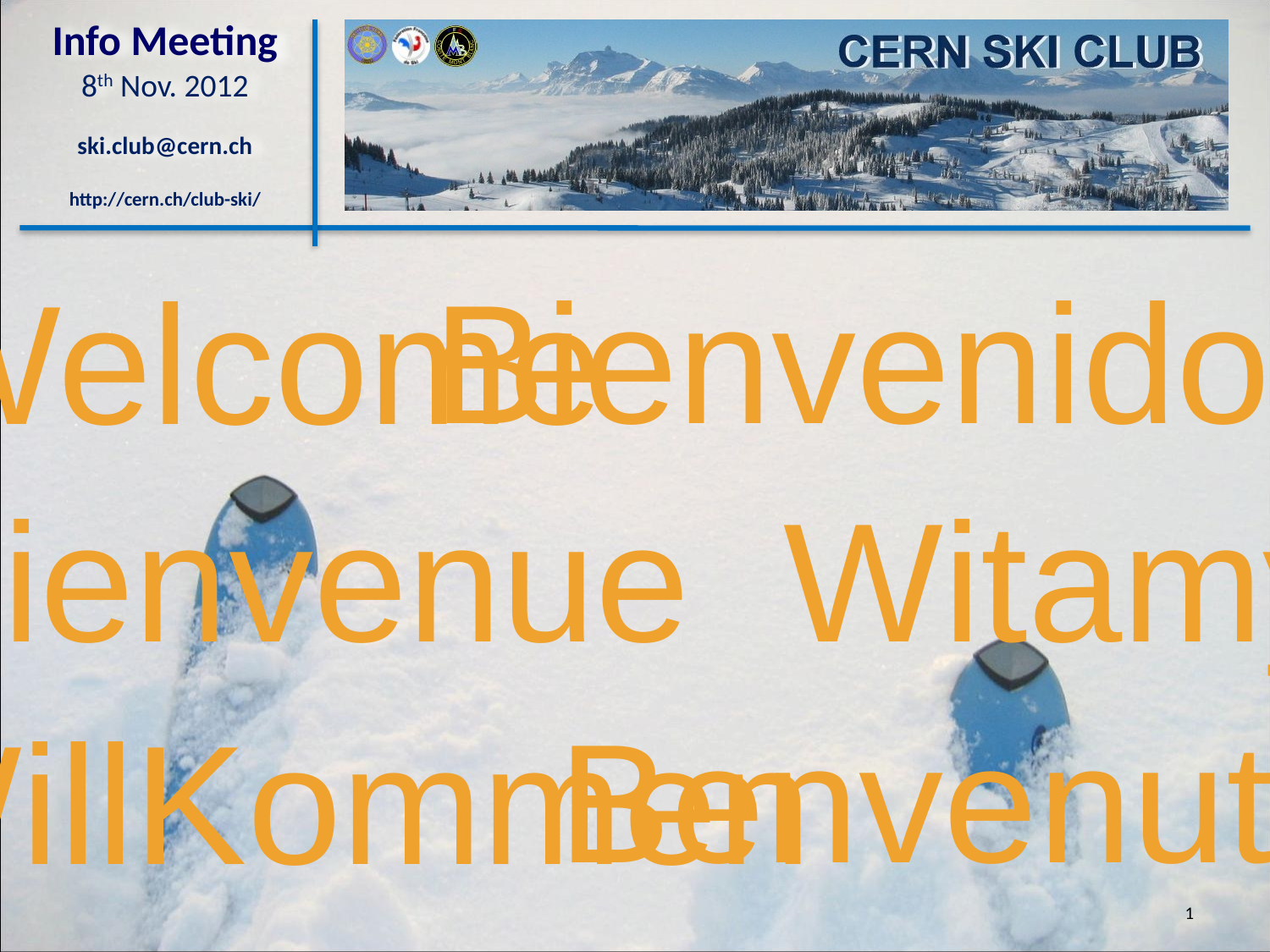

Bienvenidos
Welcome
Bienvenue  Witamy
Benvenuto
WillKommen
1